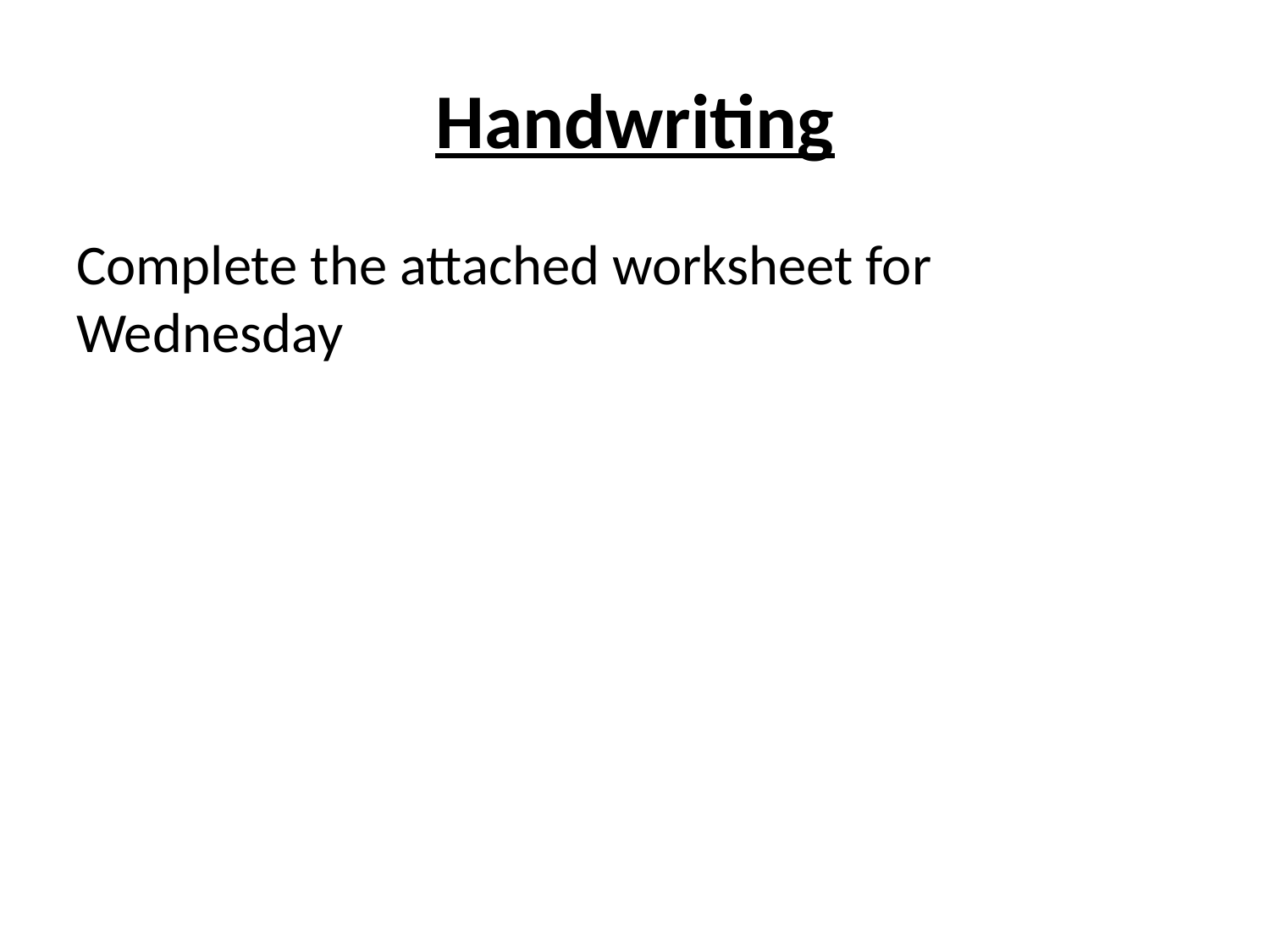

# Handwriting
Complete the attached worksheet for Wednesday